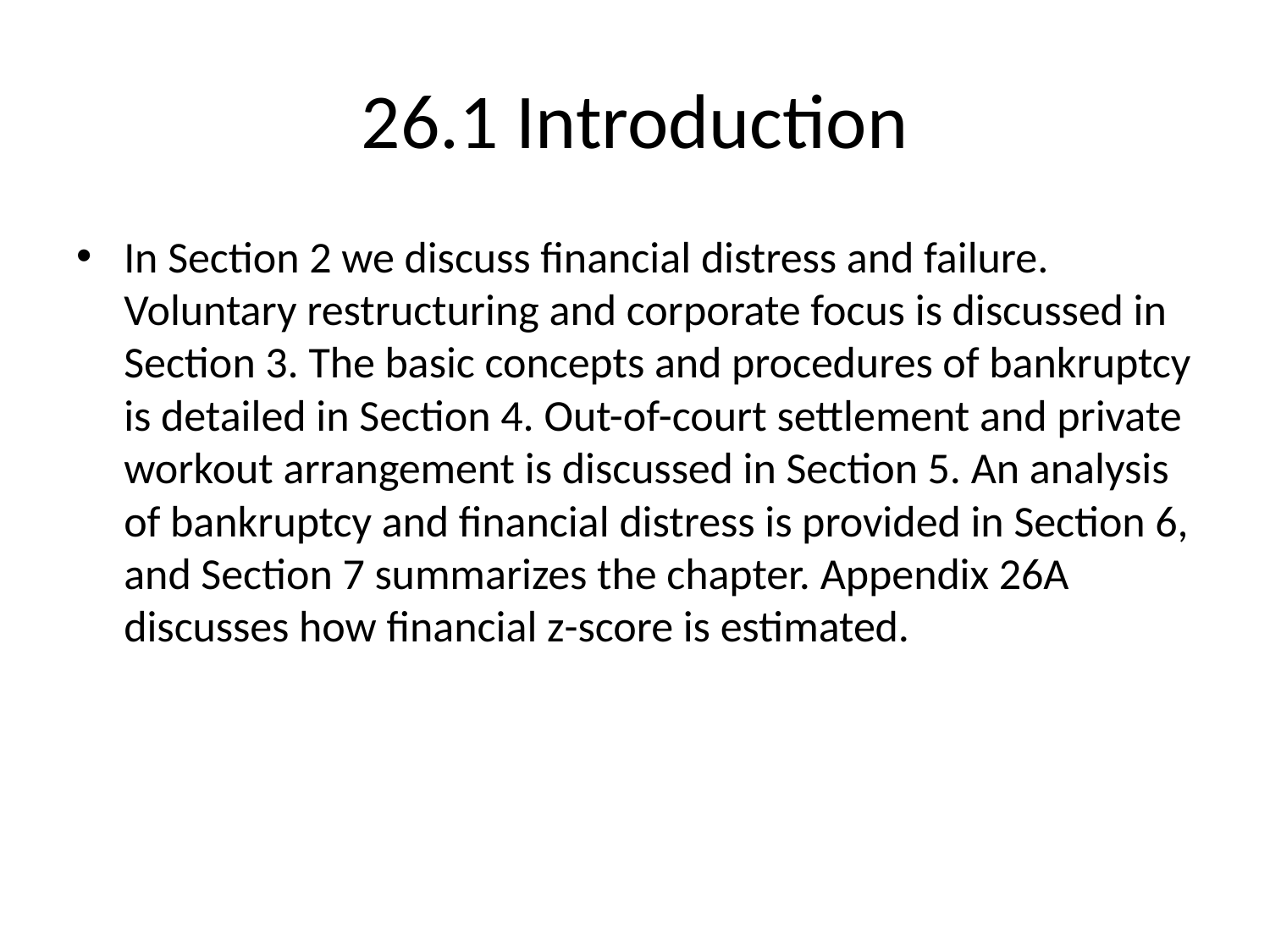

# 26.1 Introduction
In Section 2 we discuss financial distress and failure. Voluntary restructuring and corporate focus is discussed in Section 3. The basic concepts and procedures of bankruptcy is detailed in Section 4. Out-of-court settlement and private workout arrangement is discussed in Section 5. An analysis of bankruptcy and financial distress is provided in Section 6, and Section 7 summarizes the chapter. Appendix 26A discusses how financial z-score is estimated.